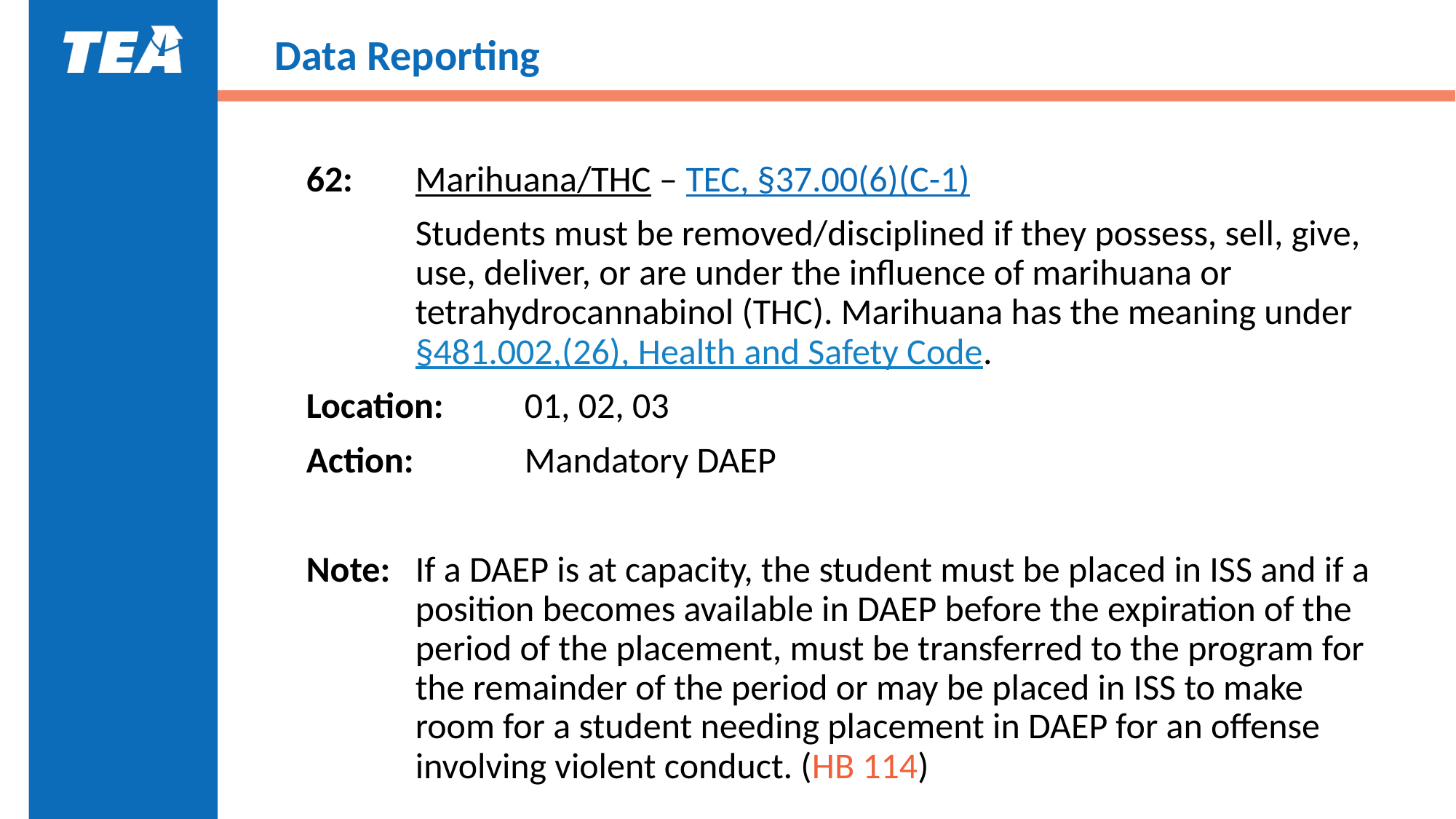

# Data Reporting
62:	Marihuana/THC – TEC, §37.00(6)(C-1)
Students must be removed/disciplined if they possess, sell, give, use, deliver, or are under the influence of marihuana or tetrahydrocannabinol (THC). Marihuana has the meaning under §481.002,(26), Health and Safety Code.
Location:	01, 02, 03
Action:		Mandatory DAEP

Note:  	If a DAEP is at capacity, the student must be placed in ISS and if a 	position becomes available in DAEP before the expiration of the 	period of the placement, must be transferred to the program for 	the remainder of the period or may be placed in ISS to make 	room for a student needing placement in DAEP for an offense 	involving violent conduct. (HB 114)